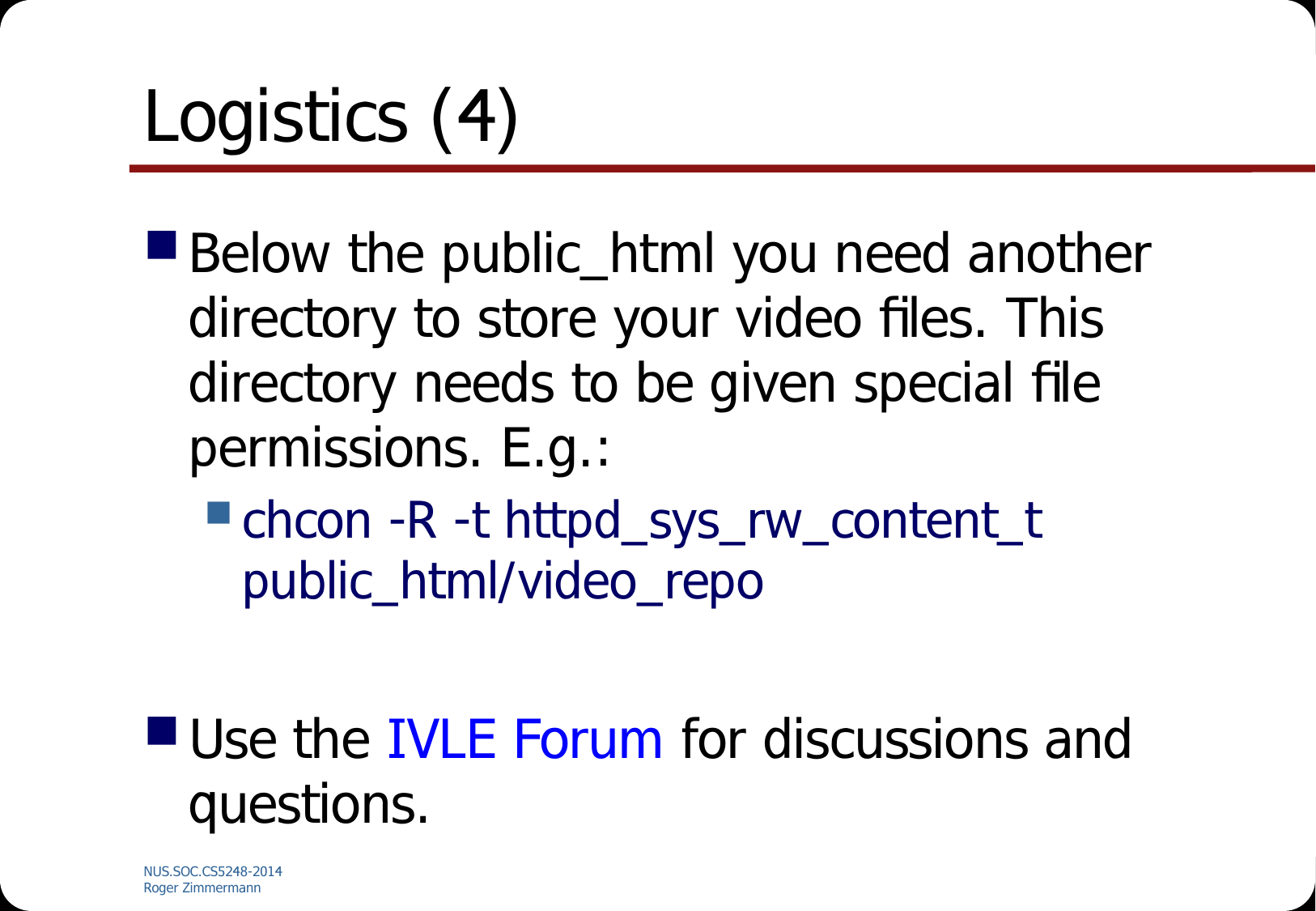

# Logistics (4)
Below the public_html you need another directory to store your video files. This directory needs to be given special file permissions. E.g.:
chcon -R -t httpd_sys_rw_content_t  public_html/video_repo

Use the IVLE Forum for discussions and questions.

NUS.SOC.CS5248-2014
Roger Zimmermann